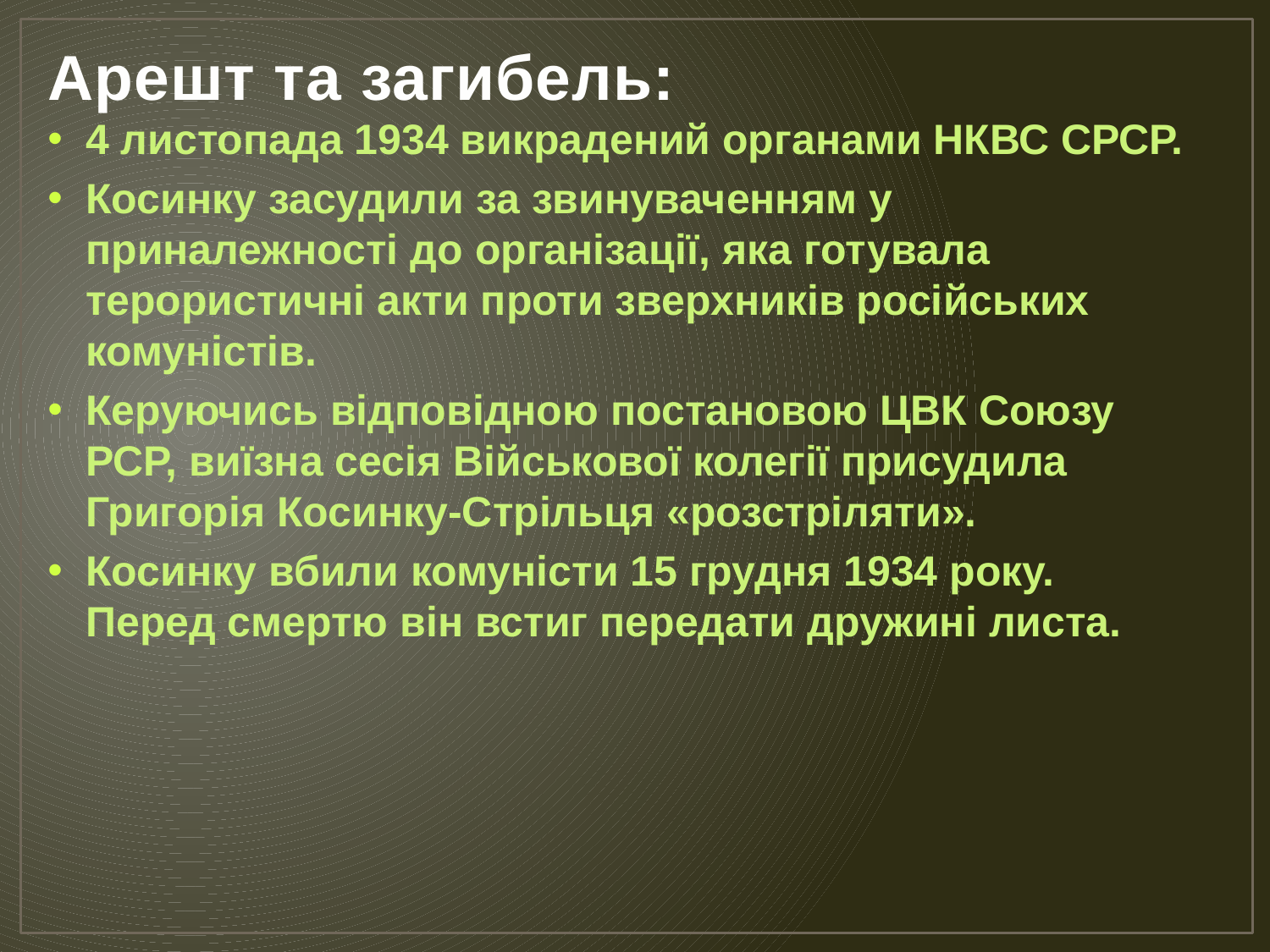

# Арешт та загибель:
4 листопада 1934 викрадений органами НКВС СРСР.
Косинку засудили за звинуваченням у приналежності до організації, яка готувала терористичні акти проти зверхників російських комуністів.
Керуючись відповідною постановою ЦВК Союзу РСР, виїзна сесія Військової колегії присудила Григорія Косинку-Стрільця «розстріляти».
Косинку вбили комуністи 15 грудня 1934 року. Перед смертю він встиг передати дружині листа.